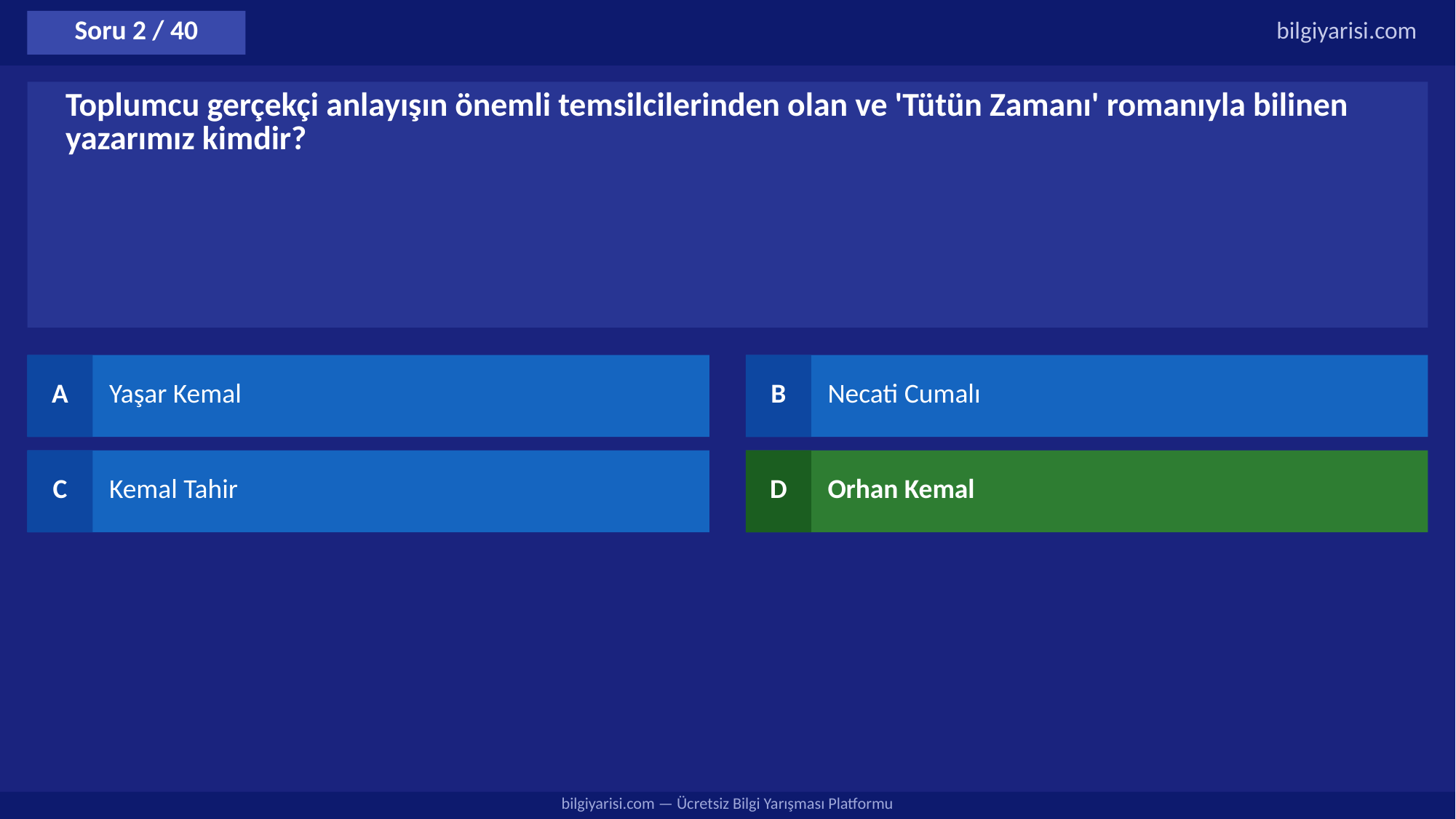

Soru 2 / 40
bilgiyarisi.com

Toplumcu gerçekçi anlayışın önemli temsilcilerinden olan ve 'Tütün Zamanı' romanıyla bilinen yazarımız kimdir?

A
Yaşar Kemal

B
Necati Cumalı

C
Kemal Tahir

D
Orhan Kemal
bilgiyarisi.com — Ücretsiz Bilgi Yarışması Platformu